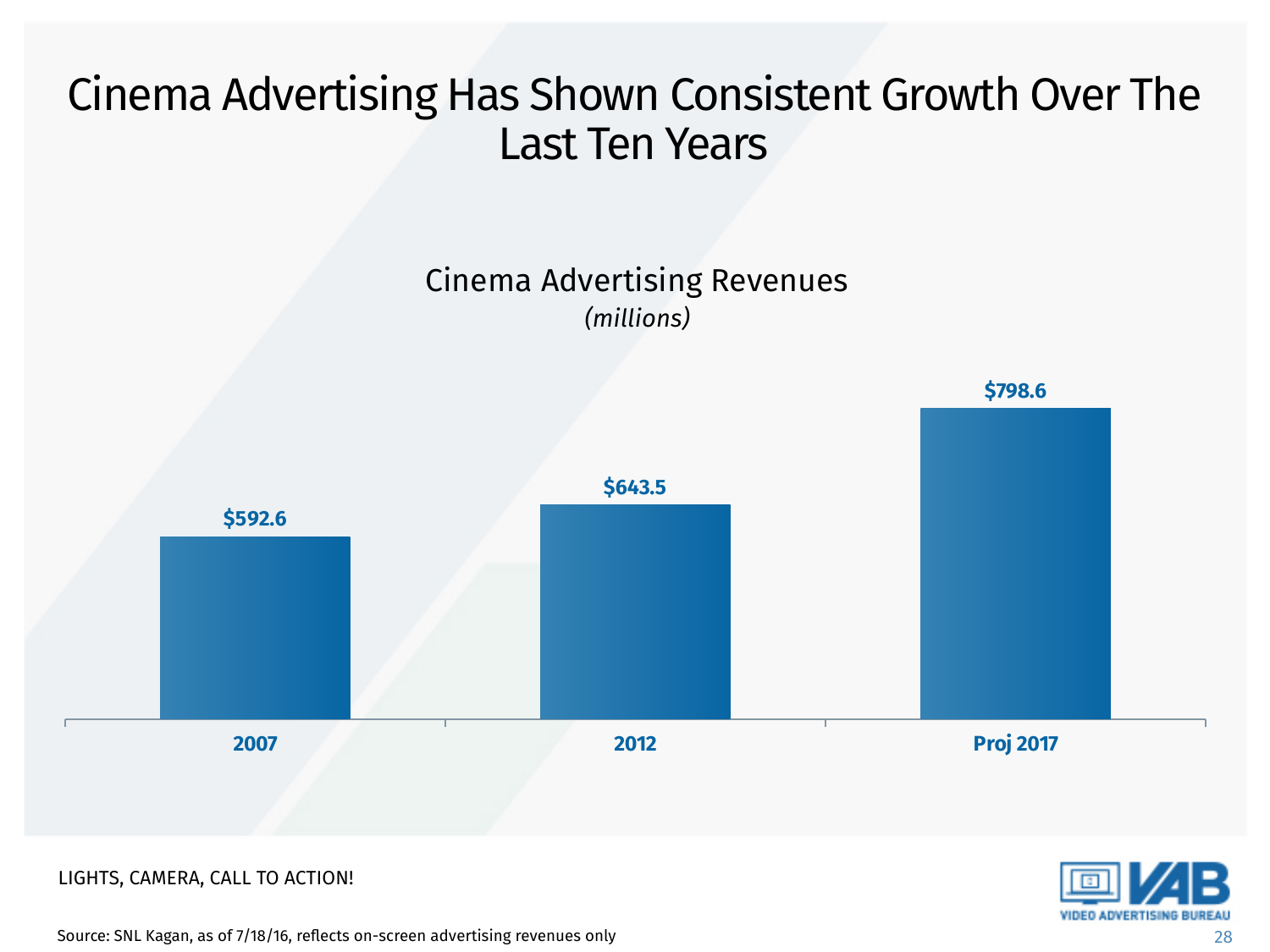

# Cinema Advertising Has Shown Consistent Growth Over The Last Ten Years
Cinema Advertising Revenues
(millions)

### Chart

| Category | $$$ |
|---|---|
| 2007 | 592.6 |
| 2012 | 643.5 |
| Proj 2017 | 798.6 |
Lights, Camera, Call To Action!
Source: SNL Kagan, as of 7/18/16, reflects on-screen advertising revenues only